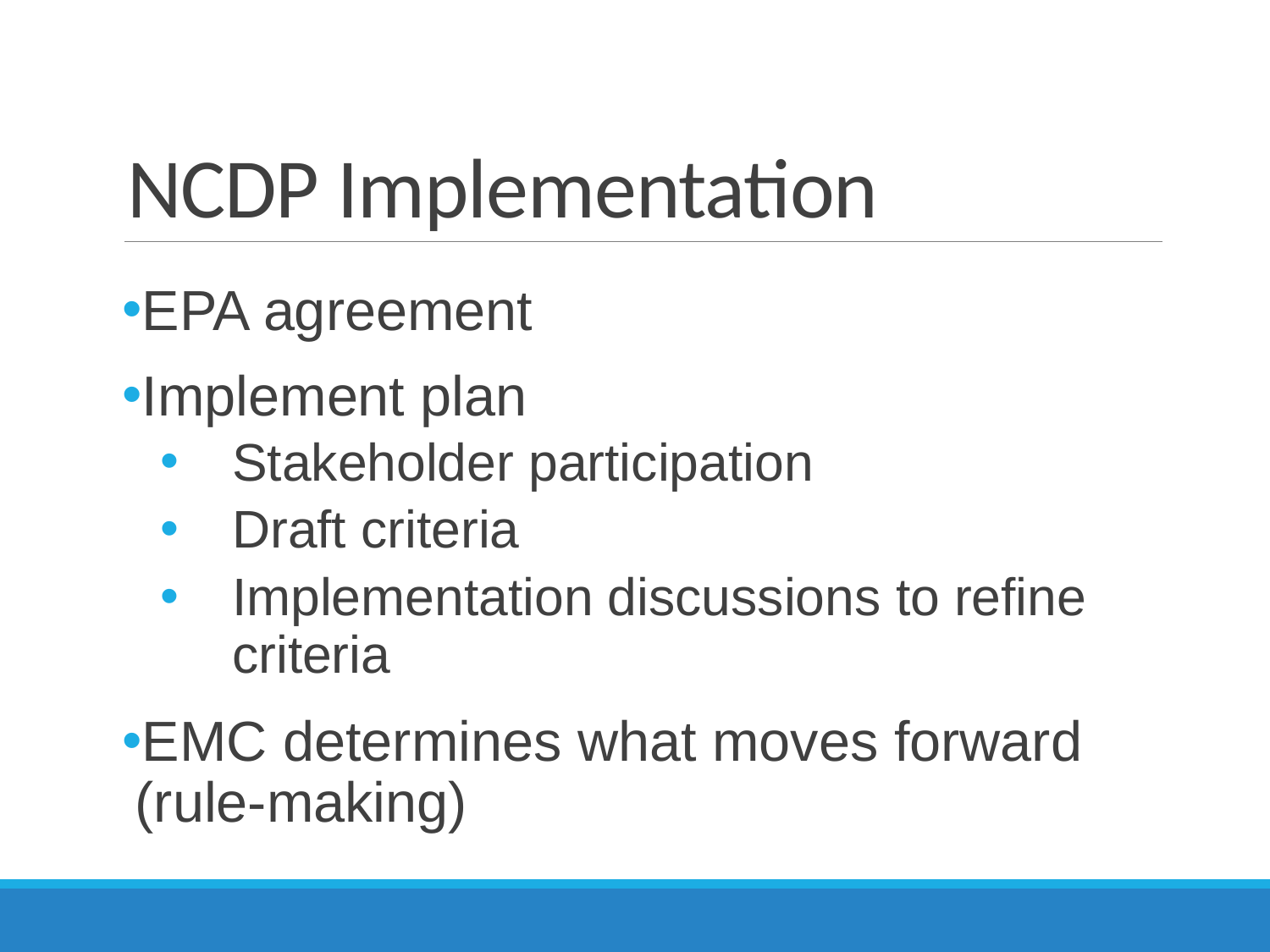

# NCDP Implementation
EPA agreement
Implement plan
Stakeholder participation
Draft criteria
Implementation discussions to refine criteria
EMC determines what moves forward (rule-making)